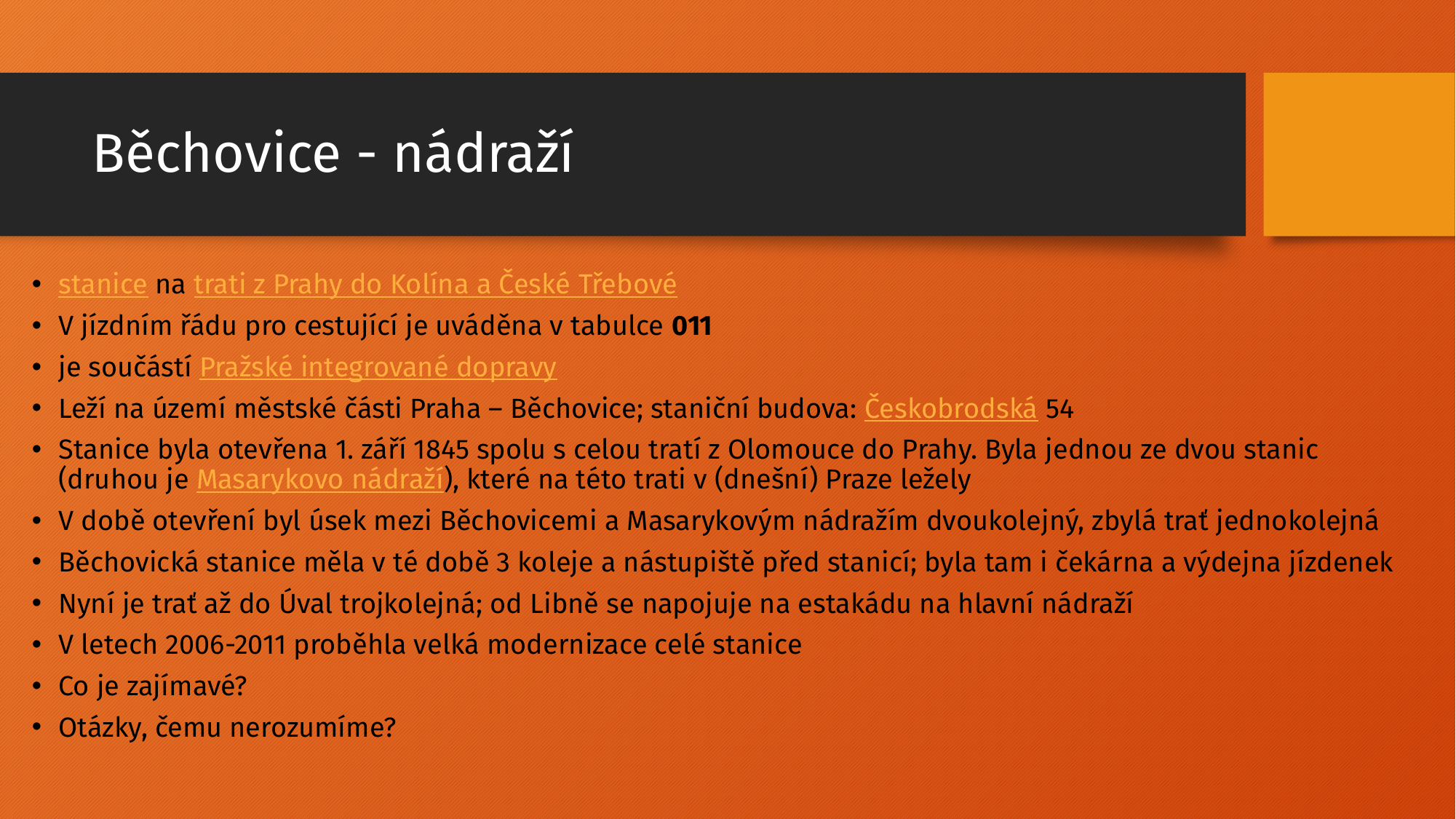

# Běchovice - nádraží
stanice na trati z Prahy do Kolína a České Třebové
V jízdním řádu pro cestující je uváděna v tabulce 011
je součástí Pražské integrované dopravy
Leží na území městské části Praha – Běchovice; staniční budova: Českobrodská 54
Stanice byla otevřena 1. září 1845 spolu s celou tratí z Olomouce do Prahy. Byla jednou ze dvou stanic (druhou je Masarykovo nádraží), které na této trati v (dnešní) Praze ležely
V době otevření byl úsek mezi Běchovicemi a Masarykovým nádražím dvoukolejný, zbylá trať jednokolejná
Běchovická stanice měla v té době 3 koleje a nástupiště před stanicí; byla tam i čekárna a výdejna jízdenek
Nyní je trať až do Úval trojkolejná; od Libně se napojuje na estakádu na hlavní nádraží
V letech 2006-2011 proběhla velká modernizace celé stanice
Co je zajímavé?
Otázky, čemu nerozumíme?